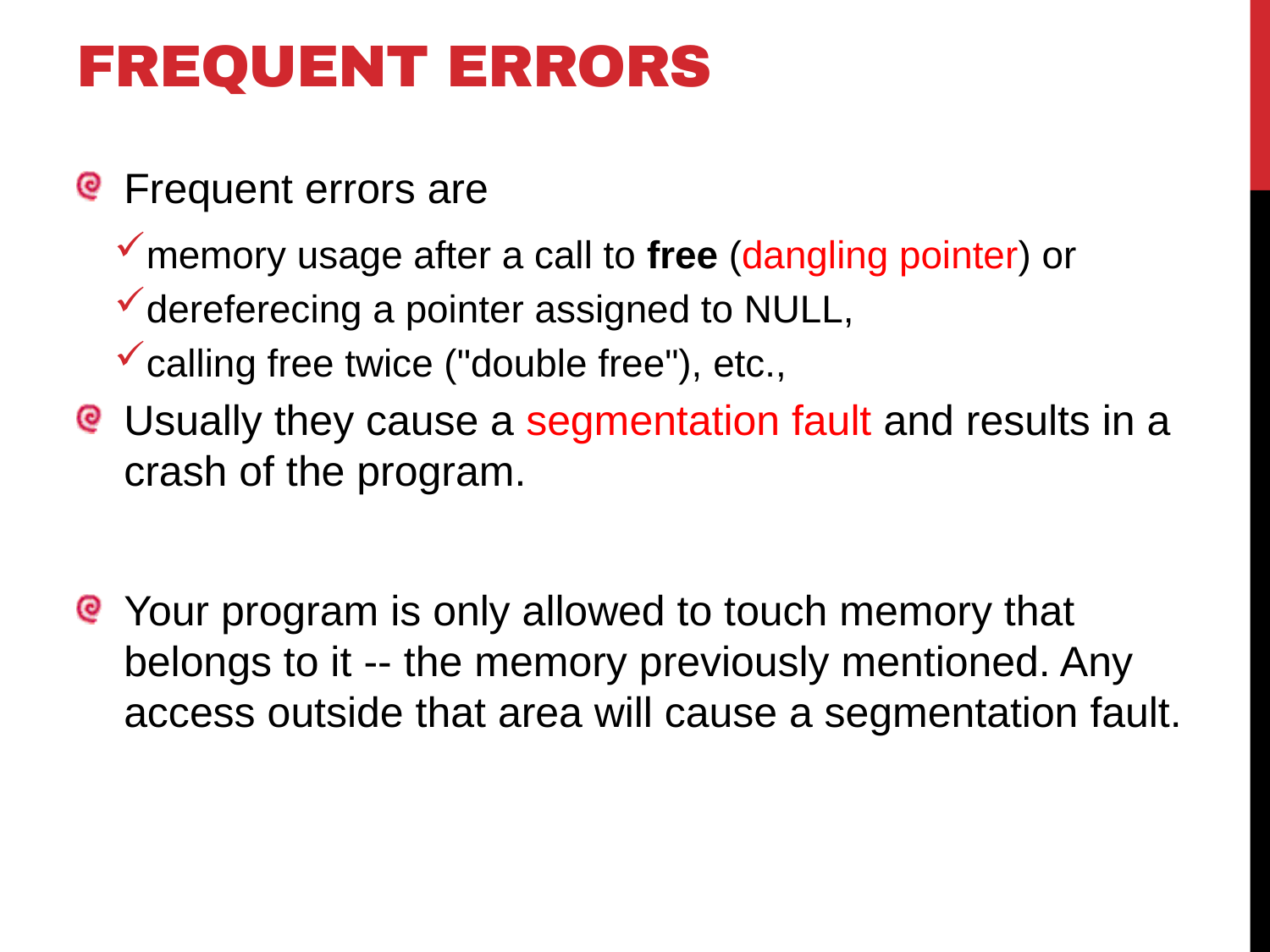

# Frequent errors
Frequent errors are
memory usage after a call to free (dangling pointer) or
dereferecing a pointer assigned to NULL,
calling free twice ("double free"), etc.,
Usually they cause a segmentation fault and results in a crash of the program.

Your program is only allowed to touch memory that belongs to it -- the memory previously mentioned. Any access outside that area will cause a segmentation fault.